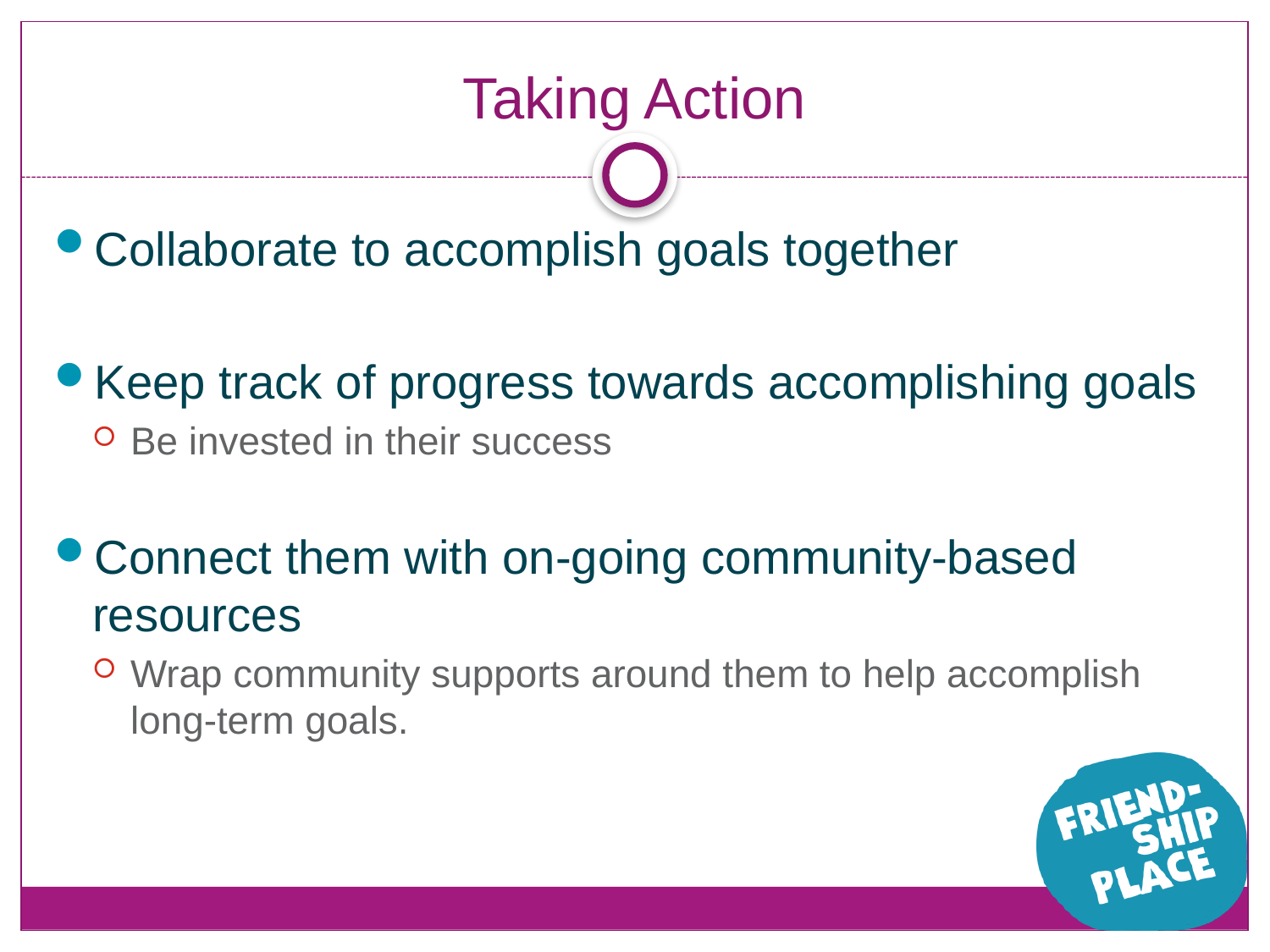

# Taking Action
Collaborate to accomplish goals together

Keep track of progress towards accomplishing goals
Be invested in their success

Connect them with on-going community-based resources
Wrap community supports around them to help accomplish long-term goals.